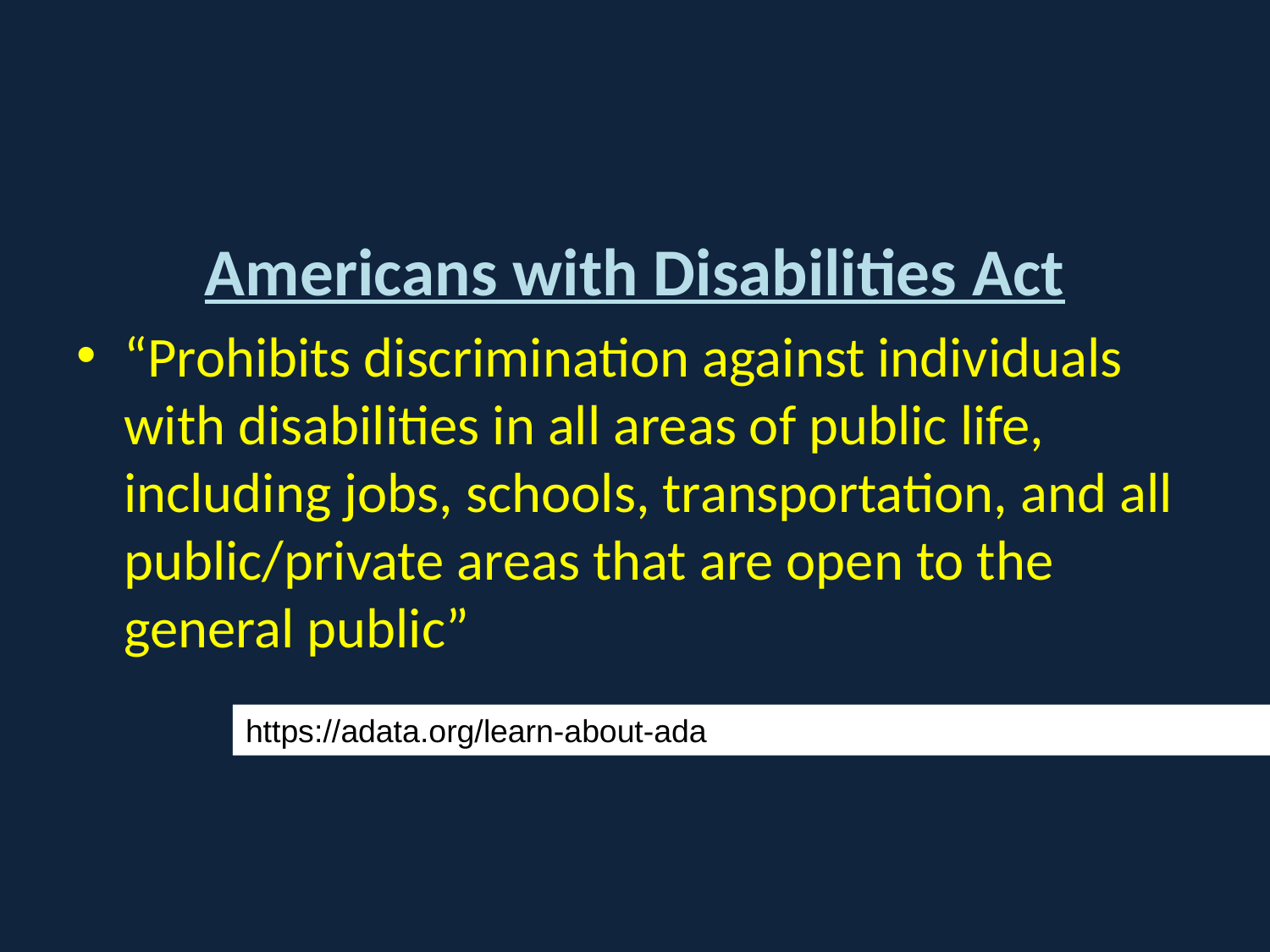

#
Americans with Disabilities Act
“Prohibits discrimination against individuals with disabilities in all areas of public life, including jobs, schools, transportation, and all public/private areas that are open to the general public”

https://adata.org/learn-about-ada